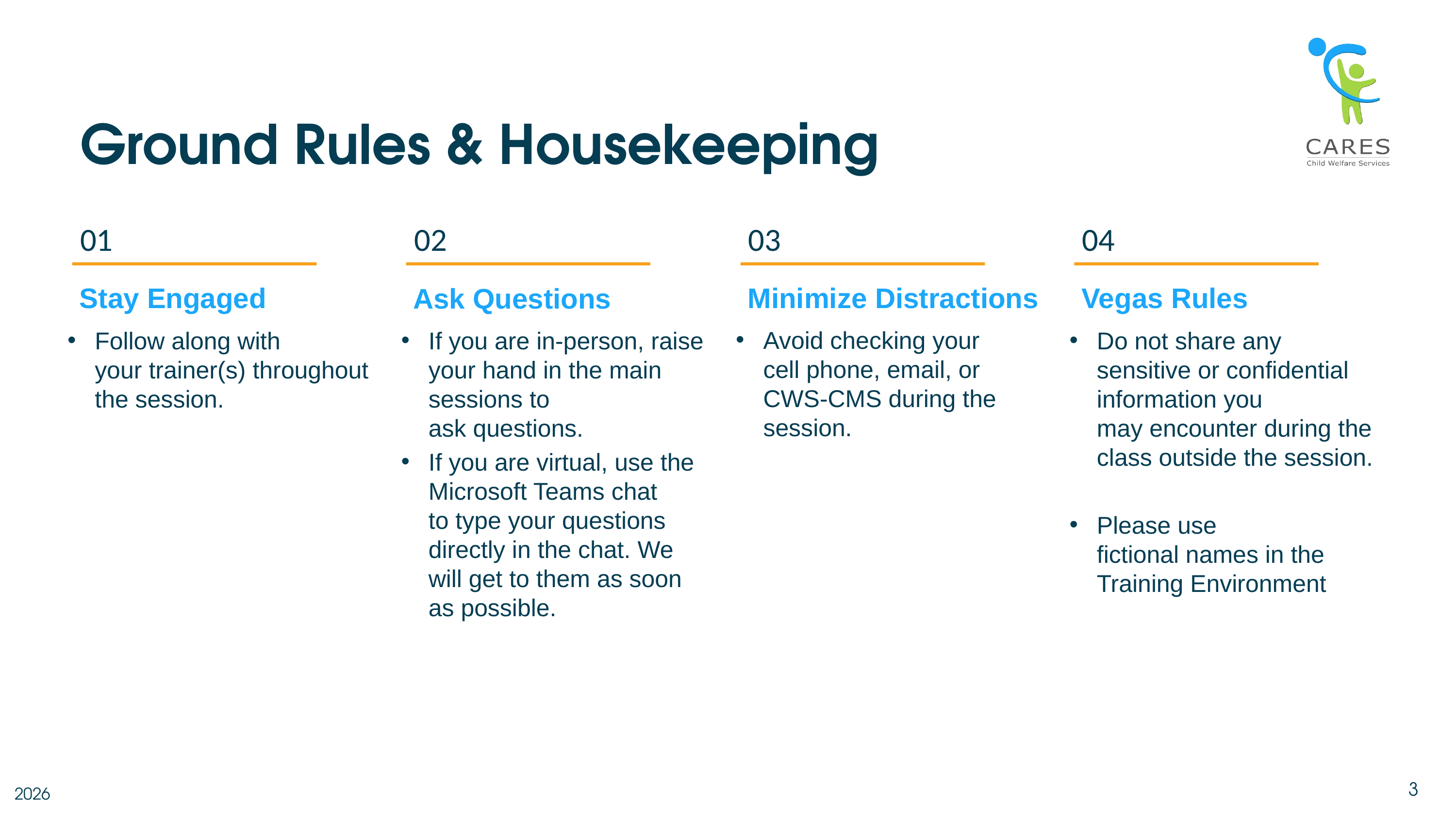

# Ground Rules & Housekeeping
02
03
01
04
Minimize Distractions
Stay Engaged
Vegas Rules
Ask Questions​
Avoid checking your cell phone, email, or CWS-CMS during the session.
Follow along with your trainer(s) throughout the session.
Do not share any sensitive or confidential information you may encounter during the class outside the session.

Please use fictional names in the Training Environment
If you are in-person, raise your hand in the main sessions to ask questions.
If you are virtual, use the Microsoft Teams chat to type your questions directly in the chat.​ We will get to them as soon as possible.
3
2026